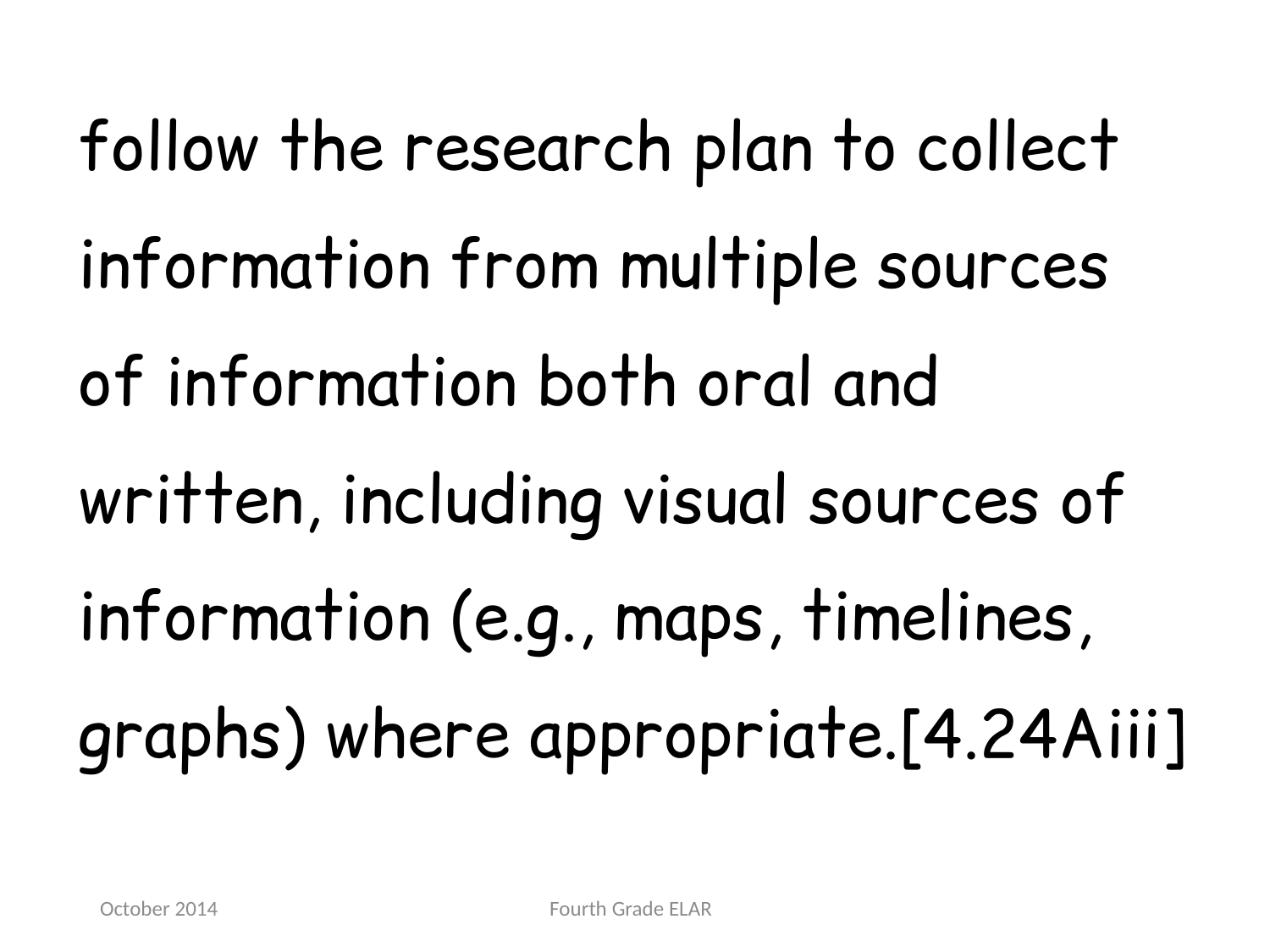

follow the research plan to collect information from multiple sources of information both oral and written, including visual sources of information (e.g., maps, timelines, graphs) where appropriate.[4.24Aiii]
October 2014
Fourth Grade ELAR